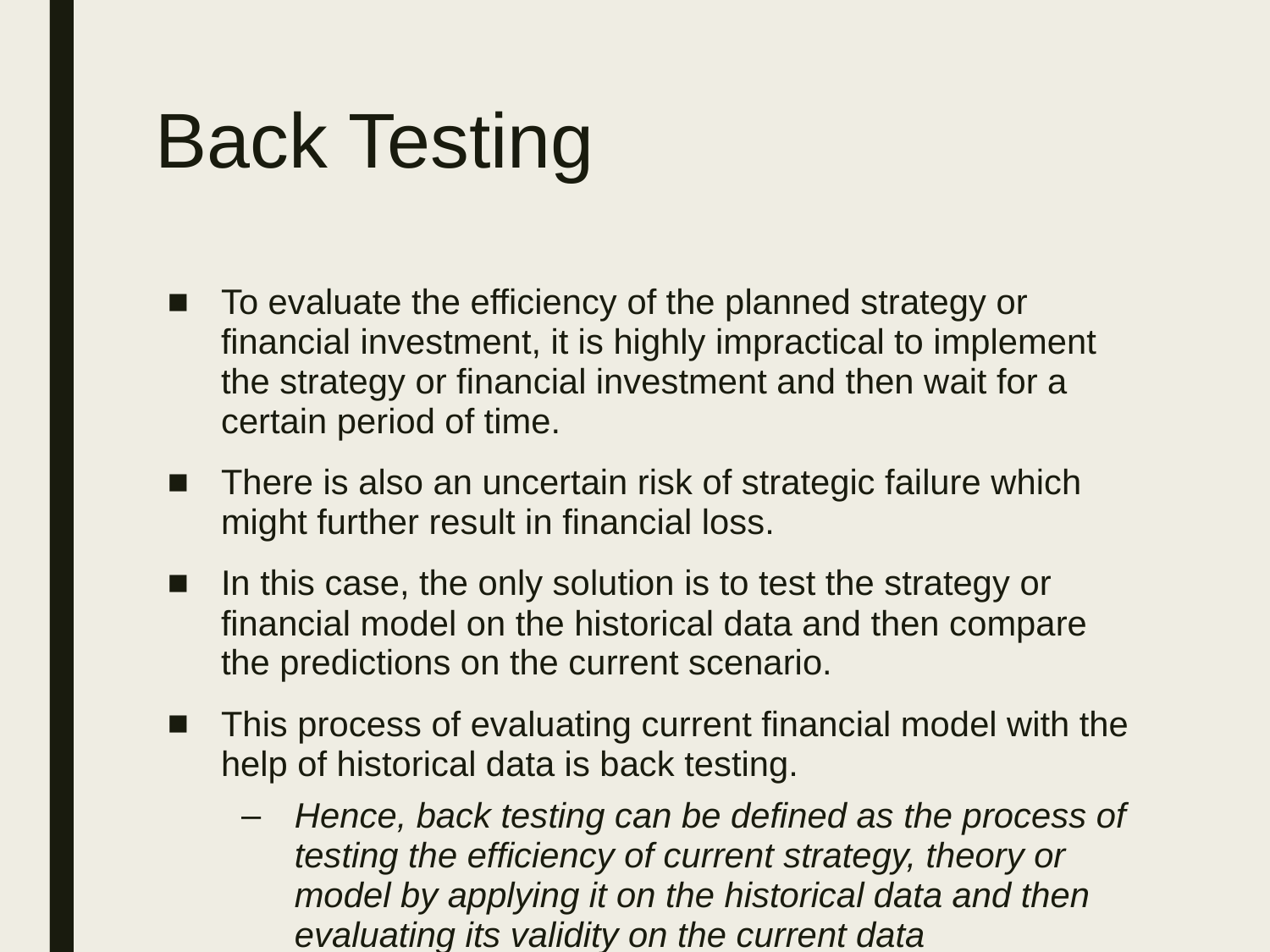

# Back Testing
To evaluate the efficiency of the planned strategy or financial investment, it is highly impractical to implement the strategy or financial investment and then wait for a certain period of time.
There is also an uncertain risk of strategic failure which might further result in financial loss.
In this case, the only solution is to test the strategy or financial model on the historical data and then compare the predictions on the current scenario.
This process of evaluating current financial model with the help of historical data is back testing.
Hence, back testing can be defined as the process of testing the efficiency of current strategy, theory or model by applying it on the historical data and then evaluating its validity on the current data